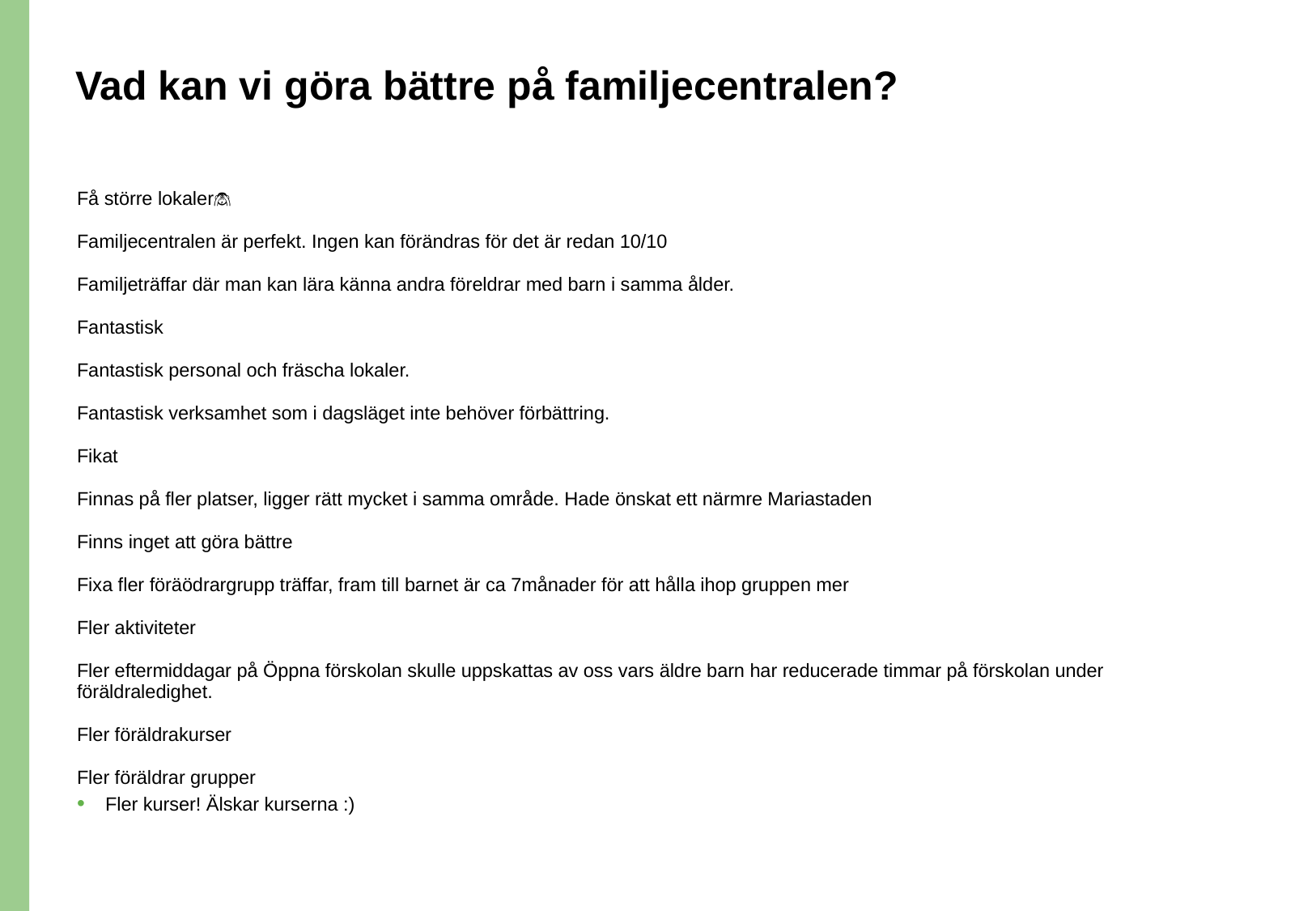

# Vad kan vi göra bättre på familjecentralen?
Få större lokaler🙈
Familjecentralen är perfekt. Ingen kan förändras för det är redan 10/10
Familjeträffar där man kan lära känna andra föreldrar med barn i samma ålder.
Fantastisk
Fantastisk personal och fräscha lokaler.
Fantastisk verksamhet som i dagsläget inte behöver förbättring.
Fikat
Finnas på fler platser, ligger rätt mycket i samma område. Hade önskat ett närmre Mariastaden
Finns inget att göra bättre
Fixa fler föräödrargrupp träffar, fram till barnet är ca 7månader för att hålla ihop gruppen mer
Fler aktiviteter
Fler eftermiddagar på Öppna förskolan skulle uppskattas av oss vars äldre barn har reducerade timmar på förskolan under föräldraledighet.
Fler föräldrakurser
Fler föräldrar grupper
Fler kurser! Älskar kurserna :)